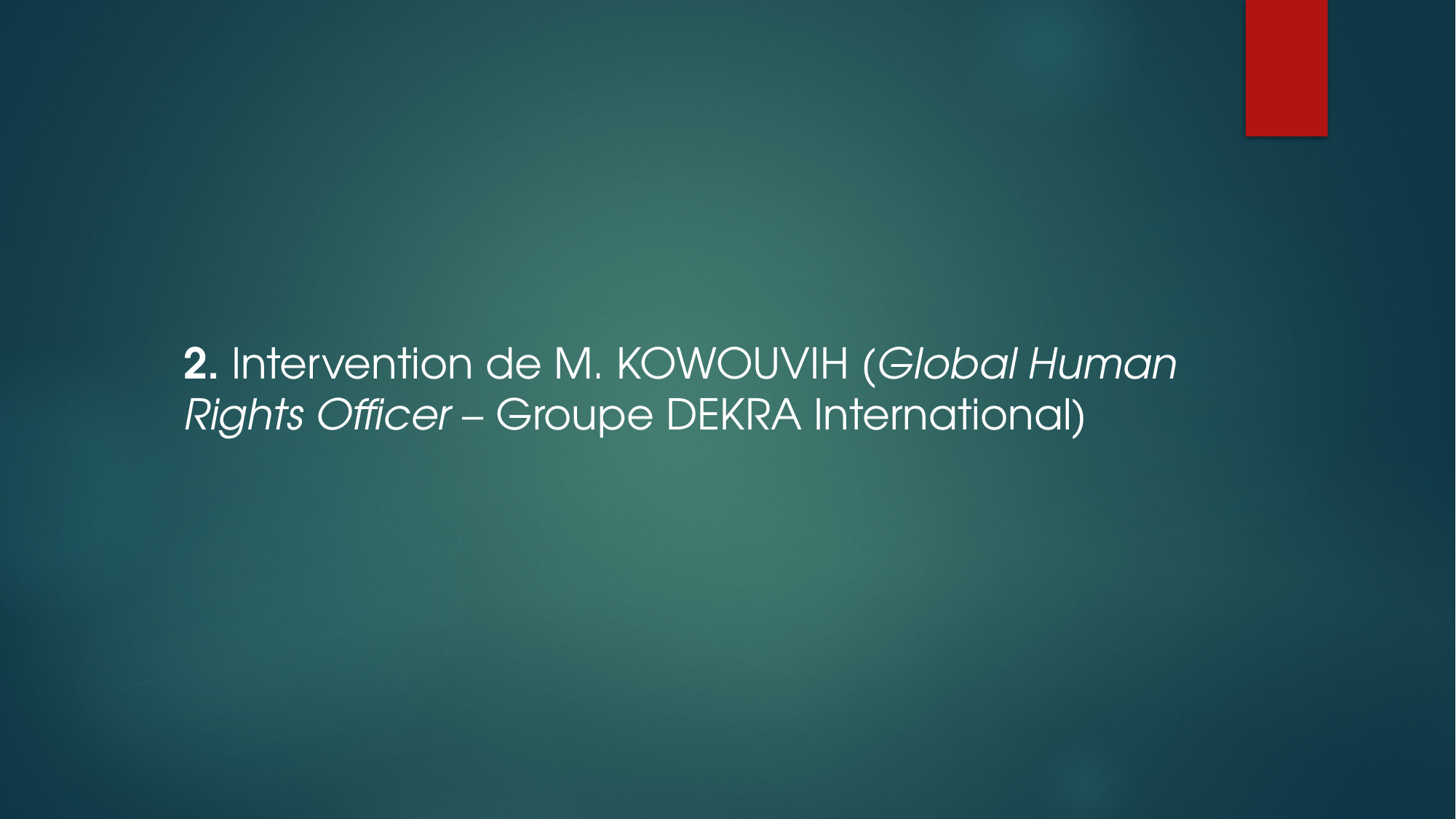

# 2. Intervention de M. KOWOUVIH (Global Human Rights Officer – Groupe DEKRA International)